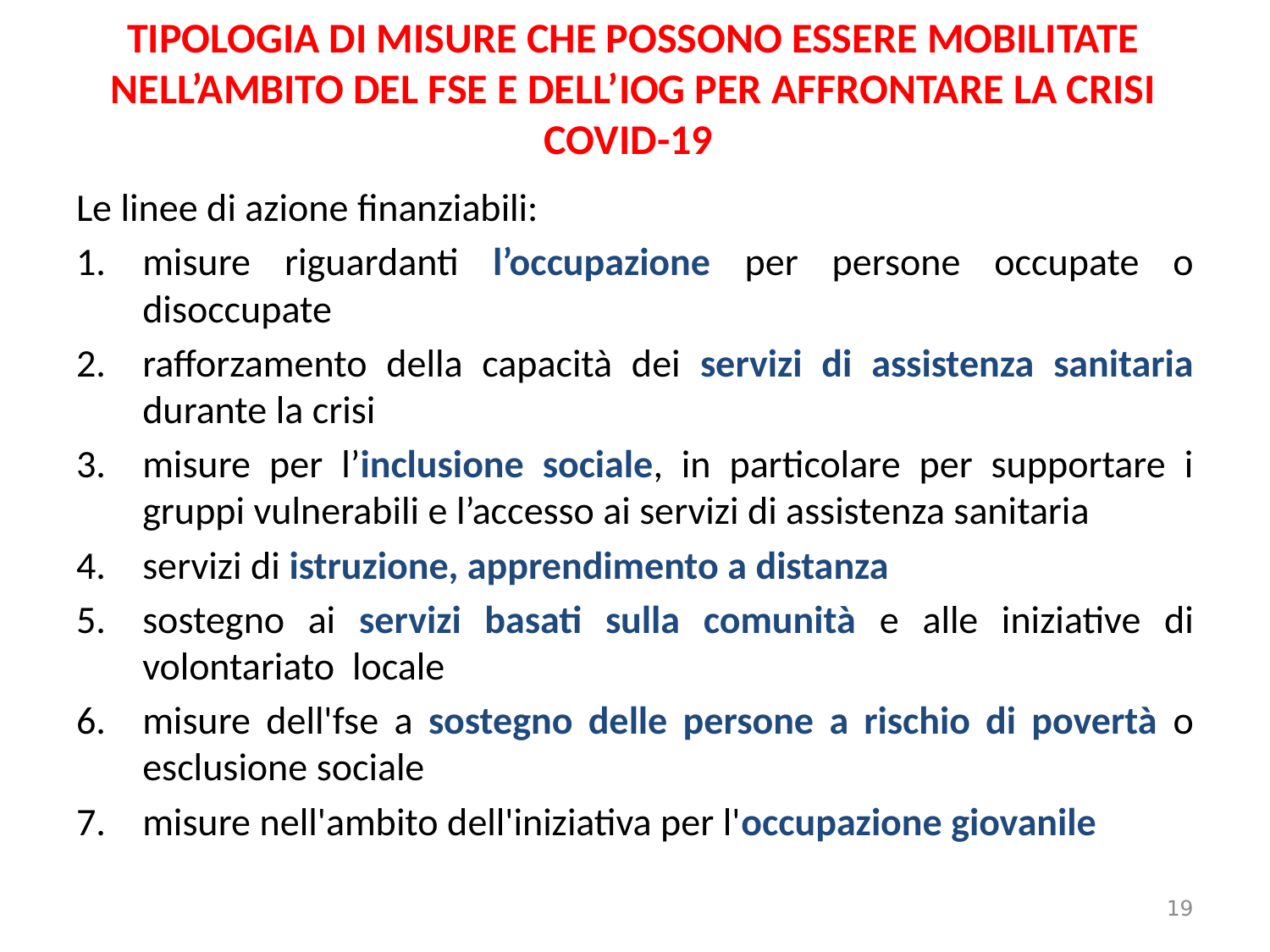

# TIPOLOGIA DI MISURE CHE POSSONO ESSERE MOBILITATE NELL’AMBITO DEL FSE E DELL’IOG PER AFFRONTARE LA CRISI COVID-19
Le linee di azione finanziabili:
misure riguardanti l’occupazione per persone occupate o disoccupate
rafforzamento della capacità dei servizi di assistenza sanitaria durante la crisi
misure per l’inclusione sociale, in particolare per supportare i gruppi vulnerabili e l’accesso ai servizi di assistenza sanitaria
servizi di istruzione, apprendimento a distanza
sostegno ai servizi basati sulla comunità e alle iniziative di volontariato  locale
misure dell'fse a sostegno delle persone a rischio di povertà o esclusione sociale
misure nell'ambito dell'iniziativa per l'occupazione giovanile
19